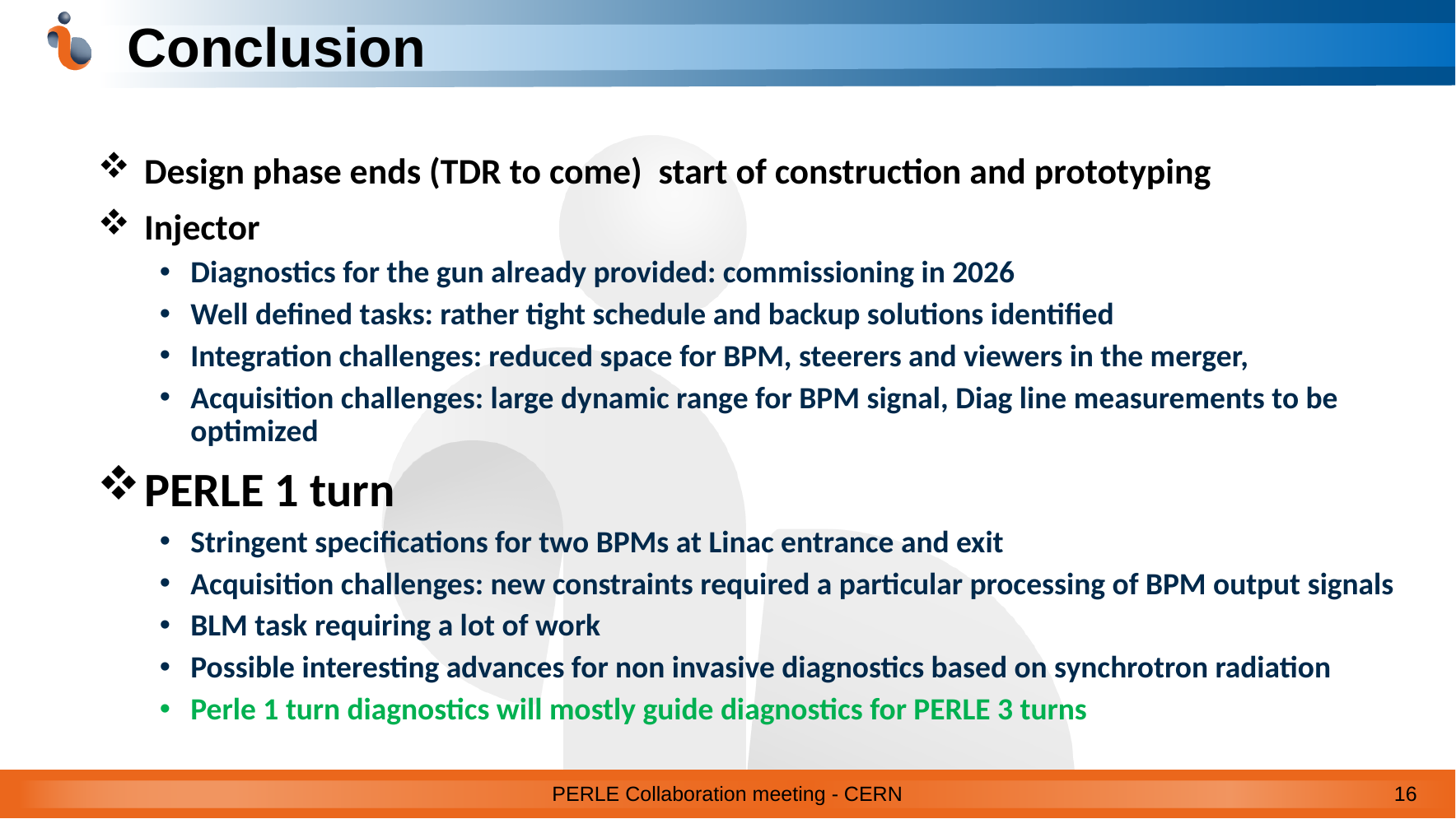

# Conclusion
Design phase ends (TDR to come)  start of construction and prototyping
Injector
Diagnostics for the gun already provided: commissioning in 2026
Well defined tasks: rather tight schedule and backup solutions identified
Integration challenges: reduced space for BPM, steerers and viewers in the merger,
Acquisition challenges: large dynamic range for BPM signal, Diag line measurements to be optimized
PERLE 1 turn
Stringent specifications for two BPMs at Linac entrance and exit
Acquisition challenges: new constraints required a particular processing of BPM output signals
BLM task requiring a lot of work
Possible interesting advances for non invasive diagnostics based on synchrotron radiation
Perle 1 turn diagnostics will mostly guide diagnostics for PERLE 3 turns

PERLE Collaboration meeting - CERN
16